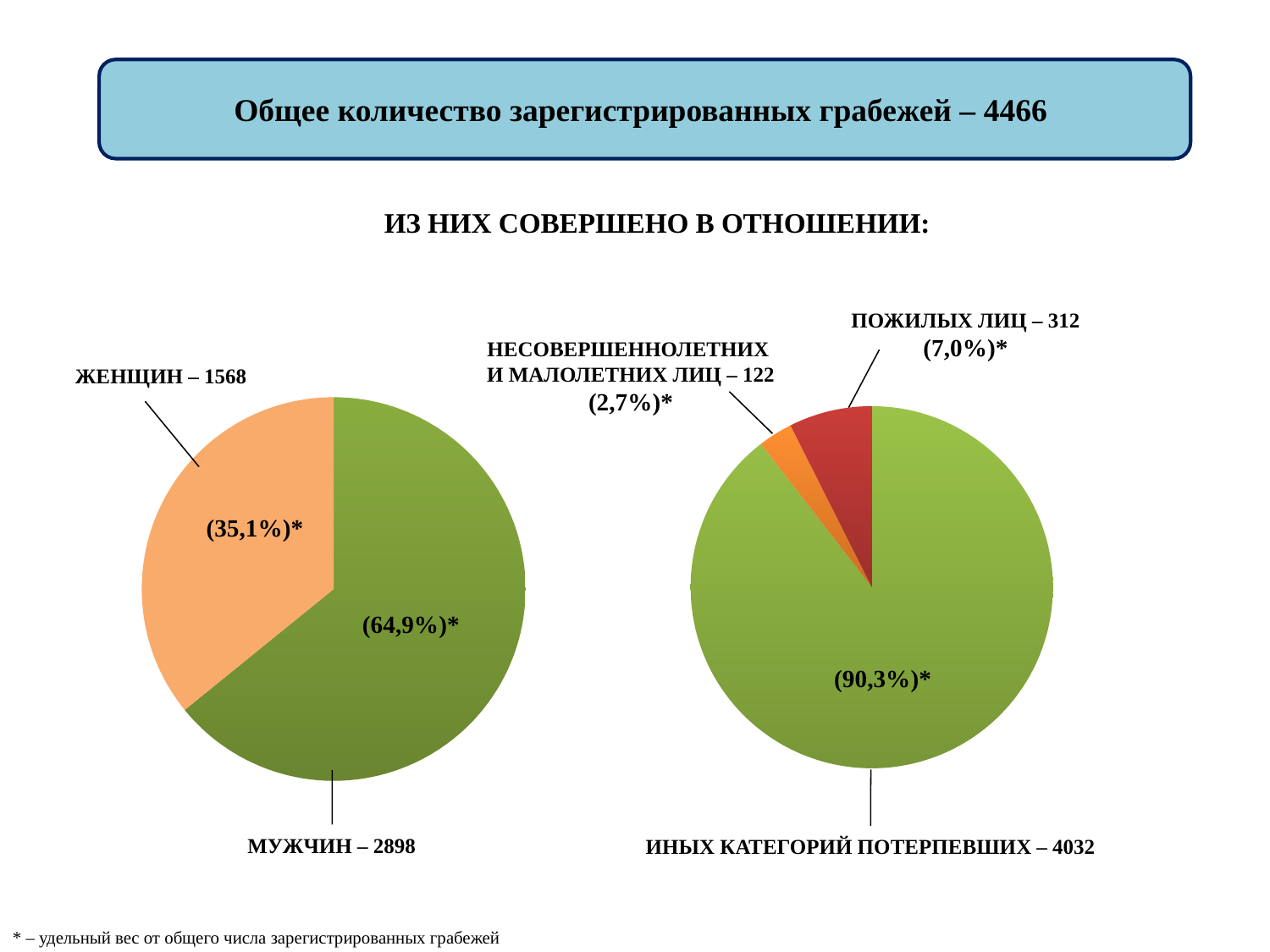

Общее количество зарегистрированных грабежей – 4466
ИЗ НИХ СОВЕРШЕНО В ОТНОШЕНИИ:

### Chart

| Category |  |
|---|---|
| др | 2067.0 |
| н. летн + мал | 71.0 |
| пожил  | 171.0 |
ПОЖИЛЫХ ЛИЦ – 312 (7,0%)*
НЕСОВЕРШЕННОЛЕТНИХ
И МАЛОЛЕТНИХ ЛИЦ – 122 (2,7%)*
ЖЕНЩИН – 1568
(35,1%)*
(64,9%)*
(90,3%)*
МУЖЧИН – 2898
ИНЫХ КАТЕГОРИЙ ПОТЕРПЕВШИХ – 4032

### Chart

| Category |  |
|---|---|
| Мужчины  | 1481.0 |
| Женщины  | 828.0 |
* – удельный вес от общего числа зарегистрированных грабежей